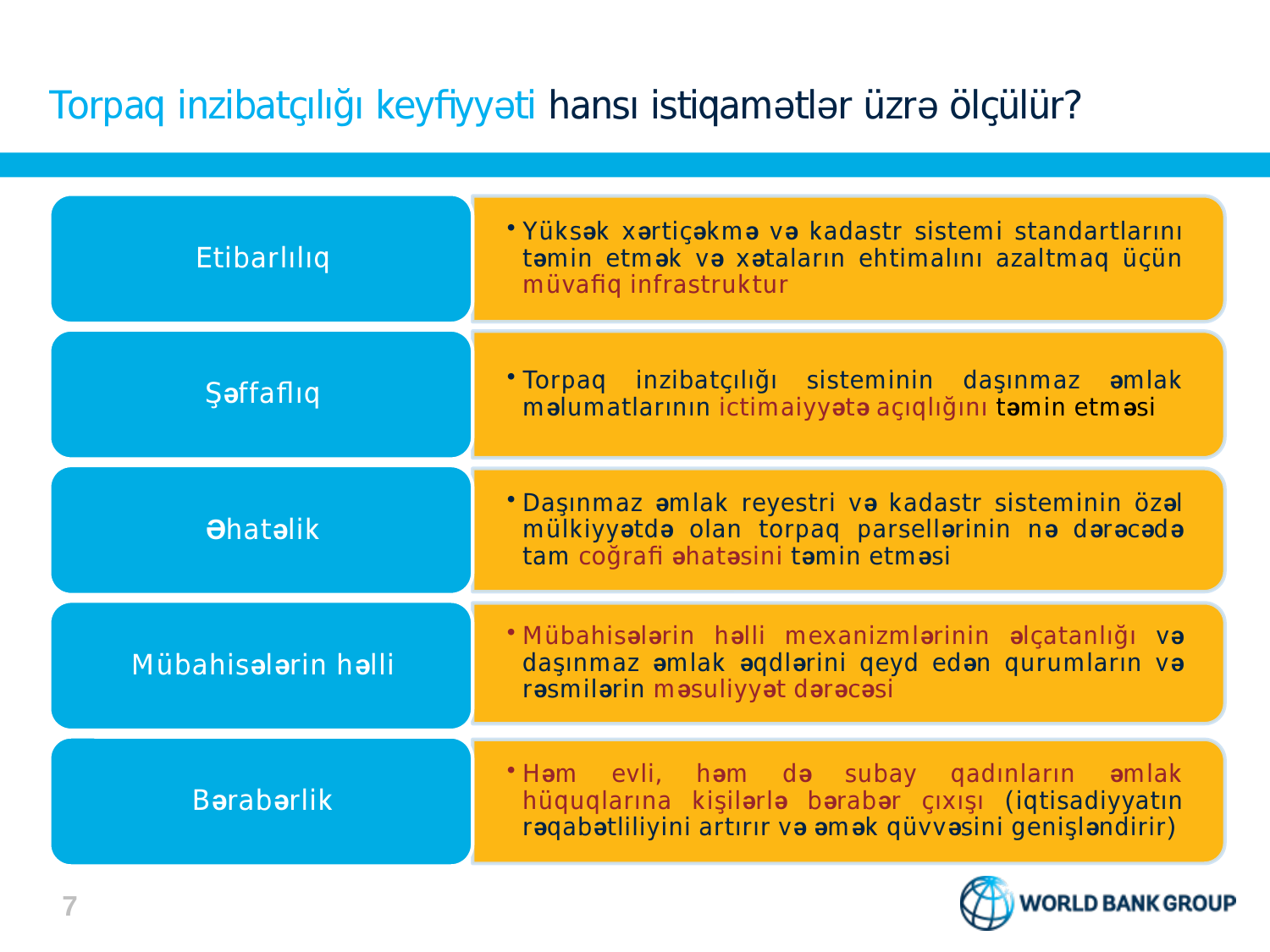

# Torpaq inzibatçılığı keyfiyyəti hansı istiqamətlər üzrə ölçülür?
Yüksək xərtiçəkmə və kadastr sistemi standartlarını təmin etmək və xətaların ehtimalını azaltmaq üçün müvafiq infrastruktur
Etibarlılıq
Torpaq inzibatçılığı sisteminin daşınmaz əmlak məlumatlarının ictimaiyyətə açıqlığını təmin etməsi
Şəffaflıq
Daşınmaz əmlak reyestri və kadastr sisteminin özəl mülkiyyətdə olan torpaq parsellərinin nə dərəcədə tam coğrafi əhatəsini təmin etməsi
Əhatəlik
Mübahisələrin həlli mexanizmlərinin əlçatanlığı və daşınmaz əmlak əqdlərini qeyd edən qurumların və rəsmilərin məsuliyyət dərəcəsi
Mübahisələrin həlli
Həm evli, həm də subay qadınların əmlak hüquqlarına kişilərlə bərabər çıxışı (iqtisadiyyatın rəqabətliliyini artırır və əmək qüvvəsini genişləndirir)
Bərabərlik
7